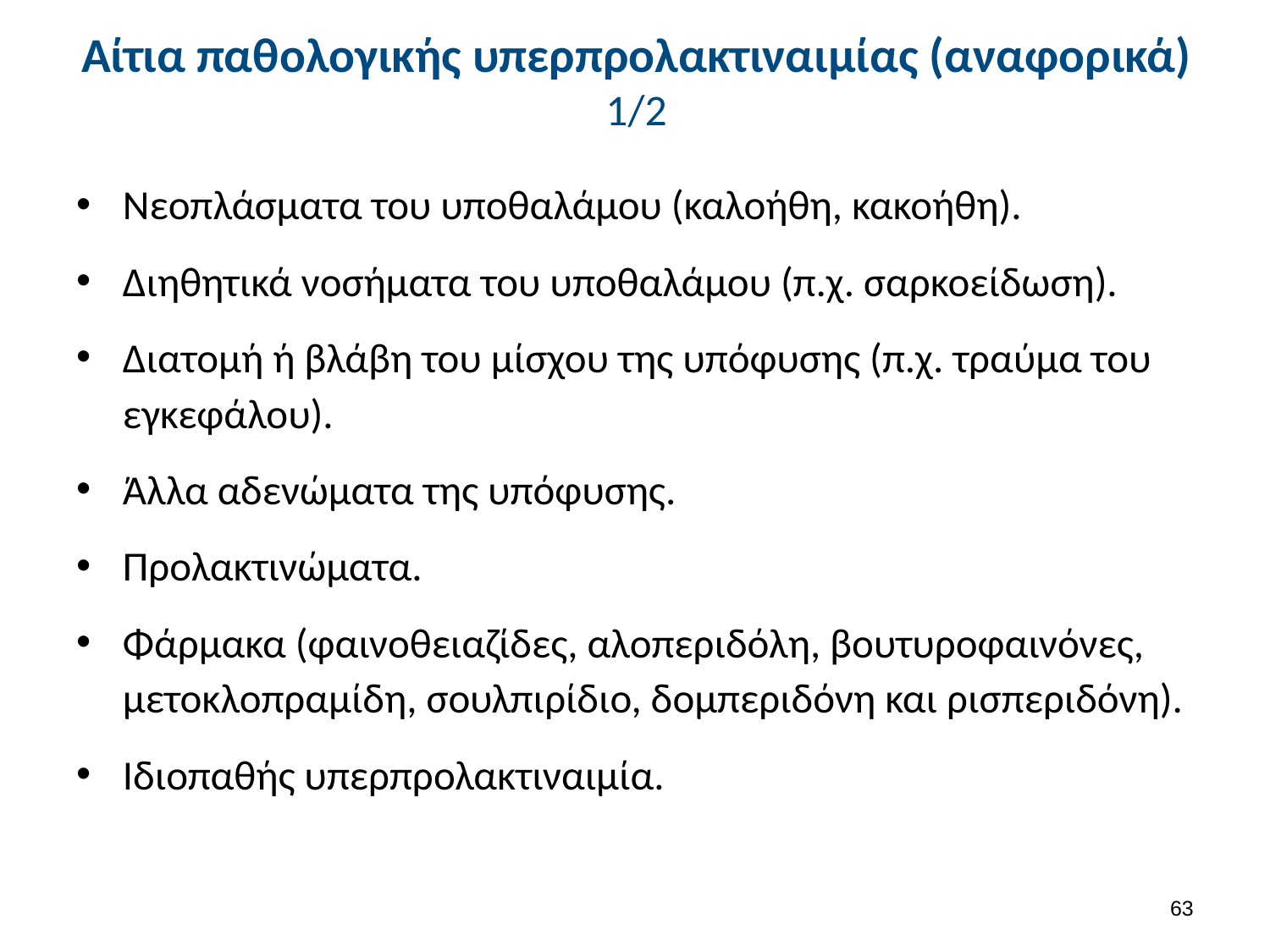

# Αίτια παθολογικής υπερπρολακτιναιμίας (αναφορικά) 1/2
Νεοπλάσματα του υποθαλάμου (καλοήθη, κακοήθη).
Διηθητικά νοσήματα του υποθαλάμου (π.χ. σαρκοείδωση).
Διατομή ή βλάβη του μίσχου της υπόφυσης (π.χ. τραύμα του εγκεφάλου).
Άλλα αδενώματα της υπόφυσης.
Προλακτινώματα.
Φάρμακα (φαινοθειαζίδες, αλοπεριδόλη, βουτυροφαινόνες, μετοκλοπραμίδη, σουλπιρίδιο, δομπεριδόνη και ρισπεριδόνη).
Ιδιοπαθής υπερπρολακτιναιμία.

63